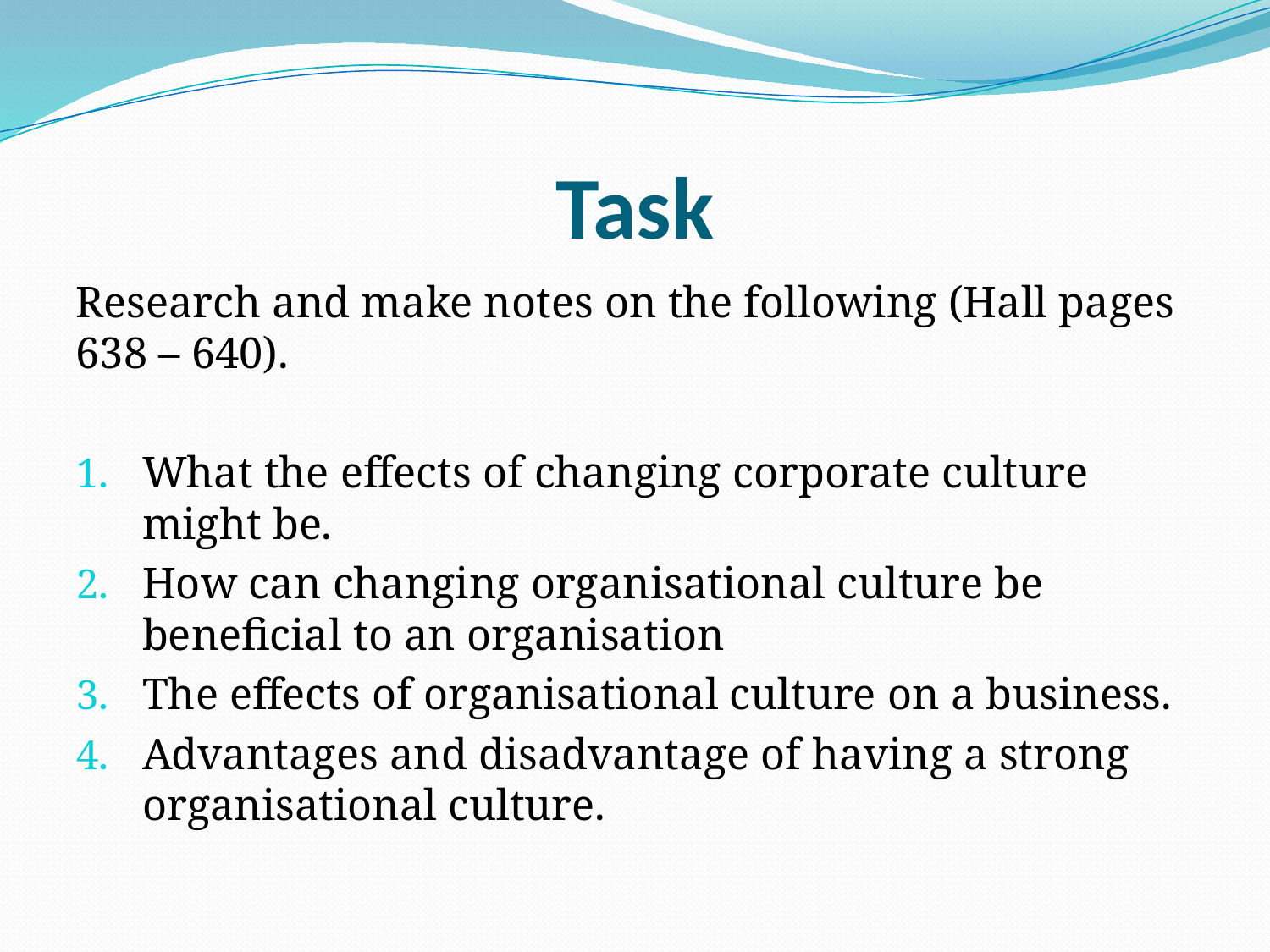

# Task
Research and make notes on the following (Hall pages 638 – 640).

What the effects of changing corporate culture might be.
How can changing organisational culture be beneficial to an organisation
The effects of organisational culture on a business.
Advantages and disadvantage of having a strong organisational culture.